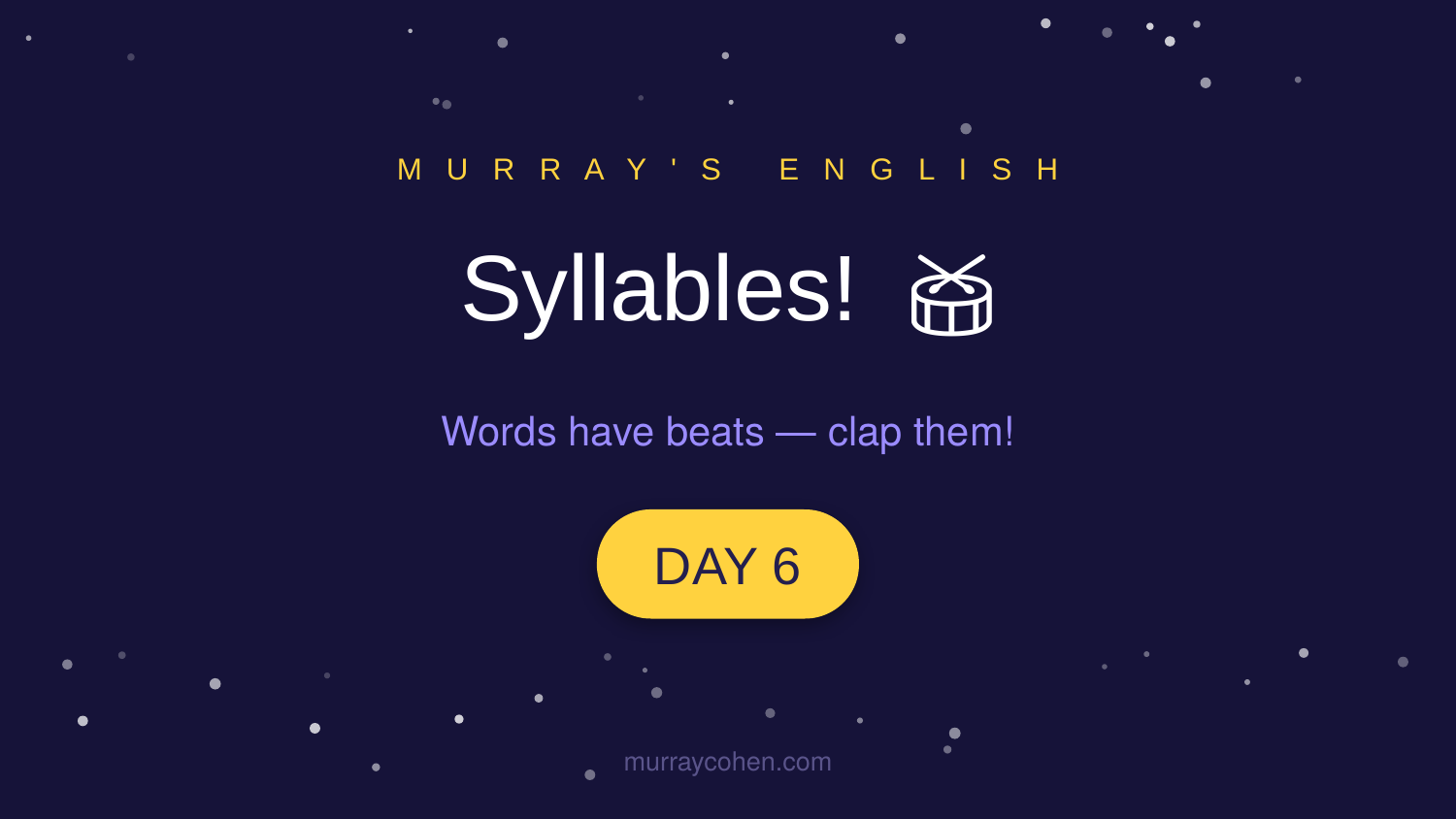

M U R R A Y ' S   E N G L I S H
Syllables!  🥁
Words have beats — clap them!

DAY 6

murraycohen.com